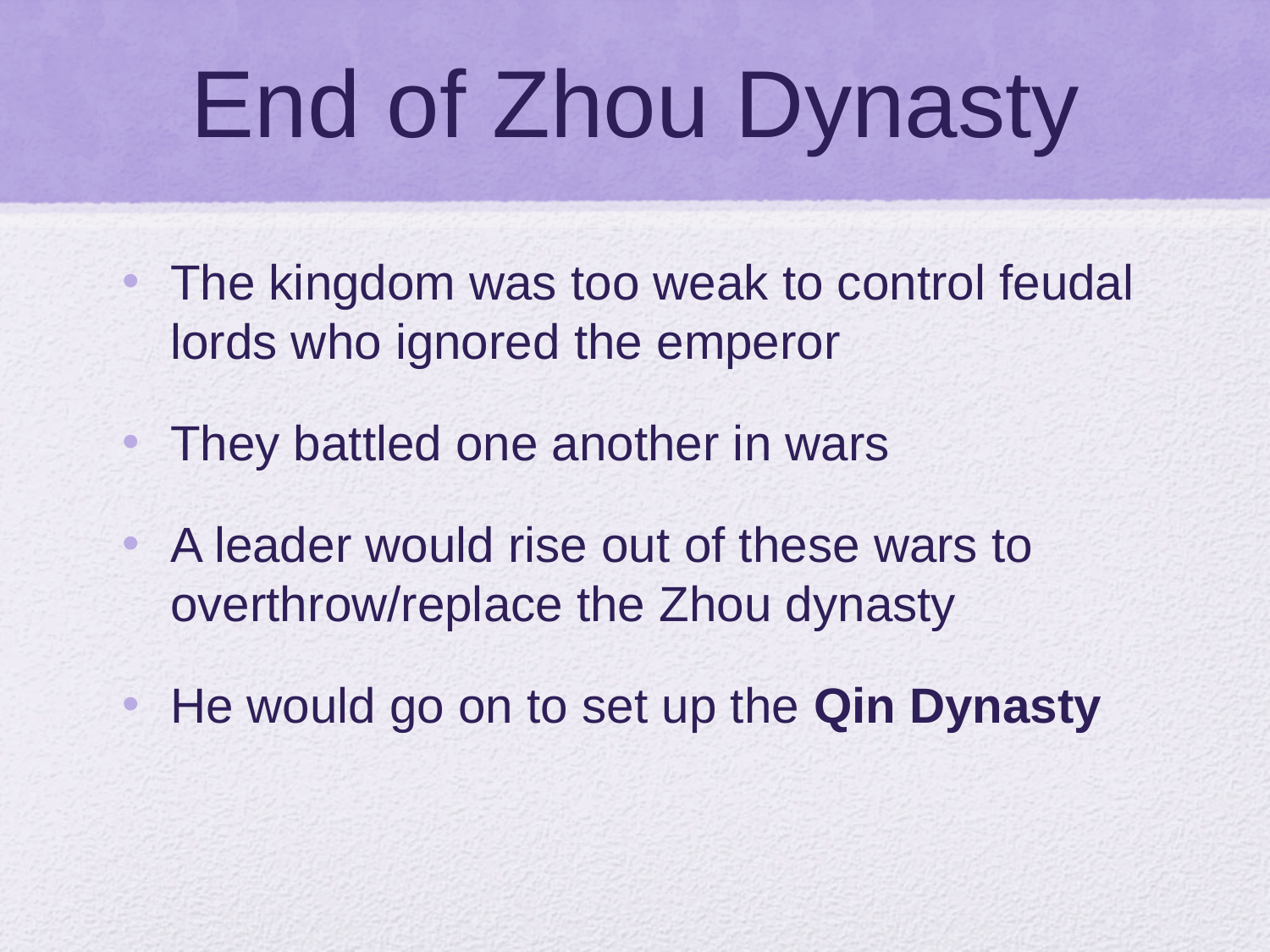

# End of Zhou Dynasty
The kingdom was too weak to control feudal lords who ignored the emperor
They battled one another in wars
A leader would rise out of these wars to overthrow/replace the Zhou dynasty
He would go on to set up the Qin Dynasty